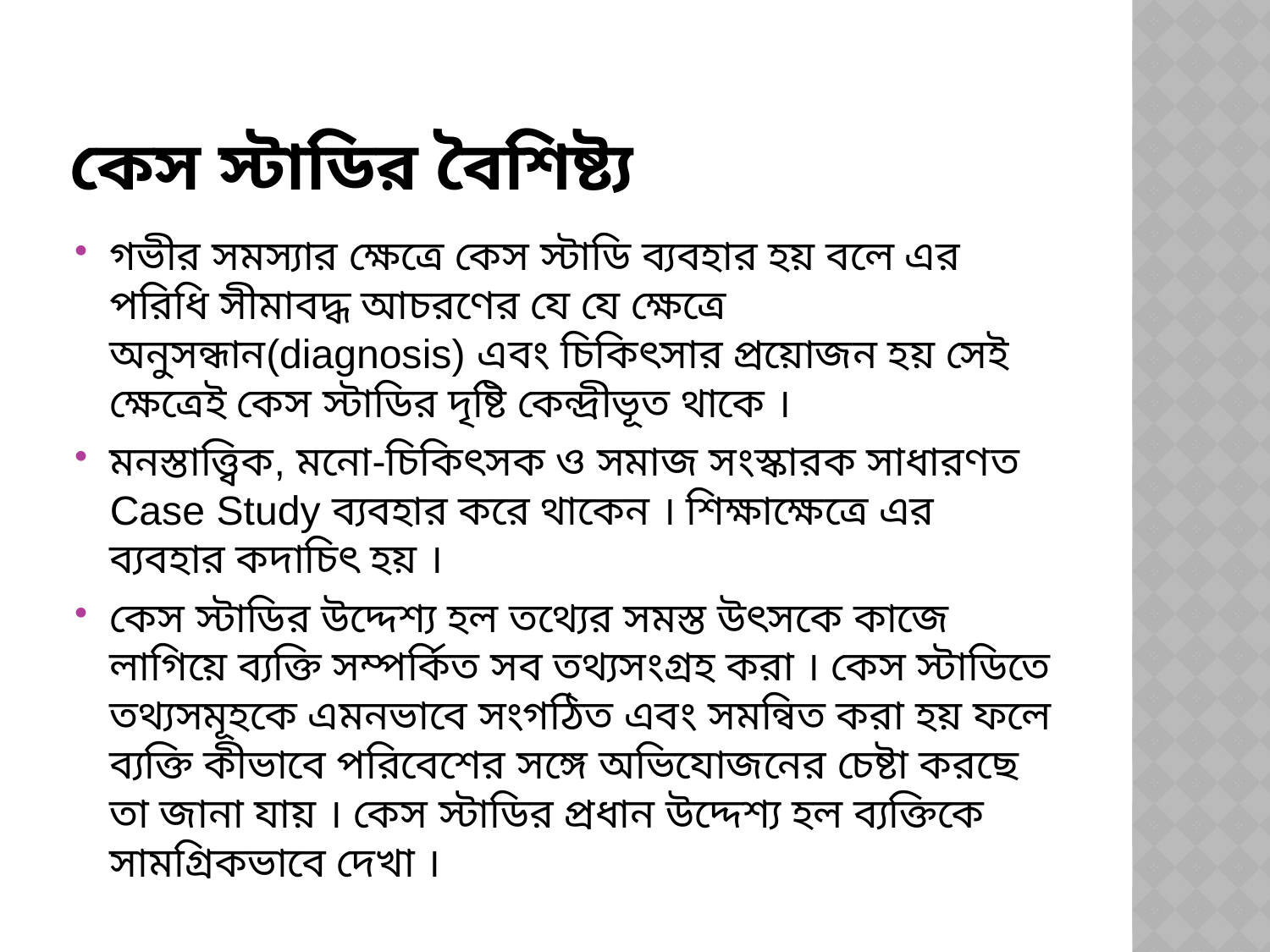

# কেস স্টাডির বৈশিষ্ট্য
গভীর সমস্যার ক্ষেত্রে কেস স্টাডি ব্যবহার হয় বলে এর পরিধি সীমাবদ্ধ আচরণের যে যে ক্ষেত্রে অনুসন্ধান(diagnosis) এবং চিকিৎসার প্রয়োজন হয় সেই ক্ষেত্রেই কেস স্টাডির দৃষ্টি কেন্দ্রীভূত থাকে ।
মনস্তাত্ত্বিক, মনো-চিকিৎসক ও সমাজ সংস্কারক সাধারণত Case Study ব্যবহার করে থাকেন । শিক্ষাক্ষেত্রে এর ব্যবহার কদাচিৎ হয় ।
কেস স্টাডির উদ্দেশ্য হল তথ্যের সমস্ত উৎসকে কাজে লাগিয়ে ব্যক্তি সম্পর্কিত সব তথ্যসংগ্রহ করা । কেস স্টাডিতে তথ্যসমূহকে এমনভাবে সংগঠিত এবং সমন্বিত করা হয় ফলে ব্যক্তি কীভাবে পরিবেশের সঙ্গে অভিযোজনের চেষ্টা করছে তা জানা যায় । কেস স্টাডির প্রধান উদ্দেশ্য হল ব্যক্তিকে সামগ্রিকভাবে দেখা ।